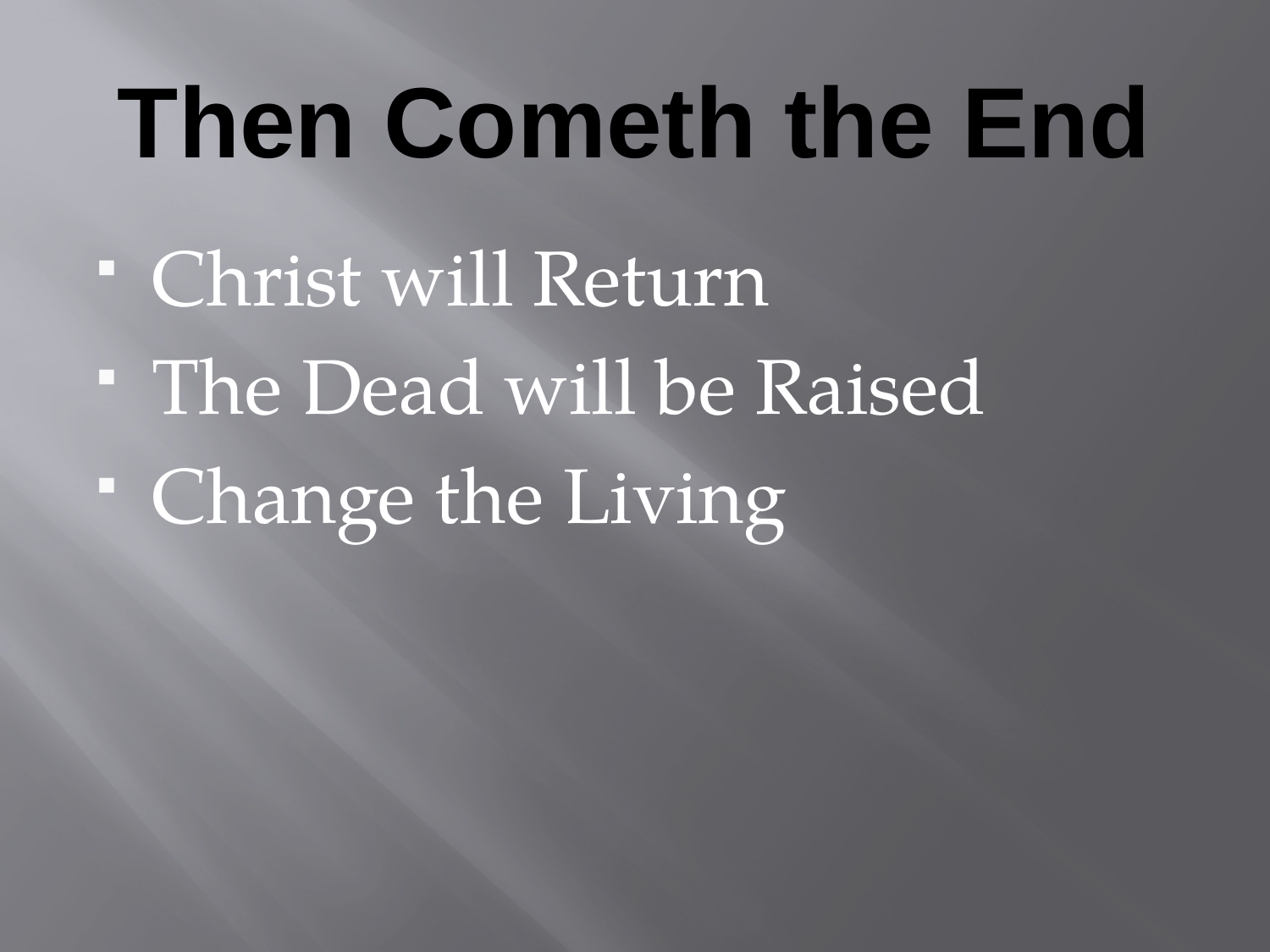

# Then Cometh the End
Christ will Return
The Dead will be Raised
Change the Living